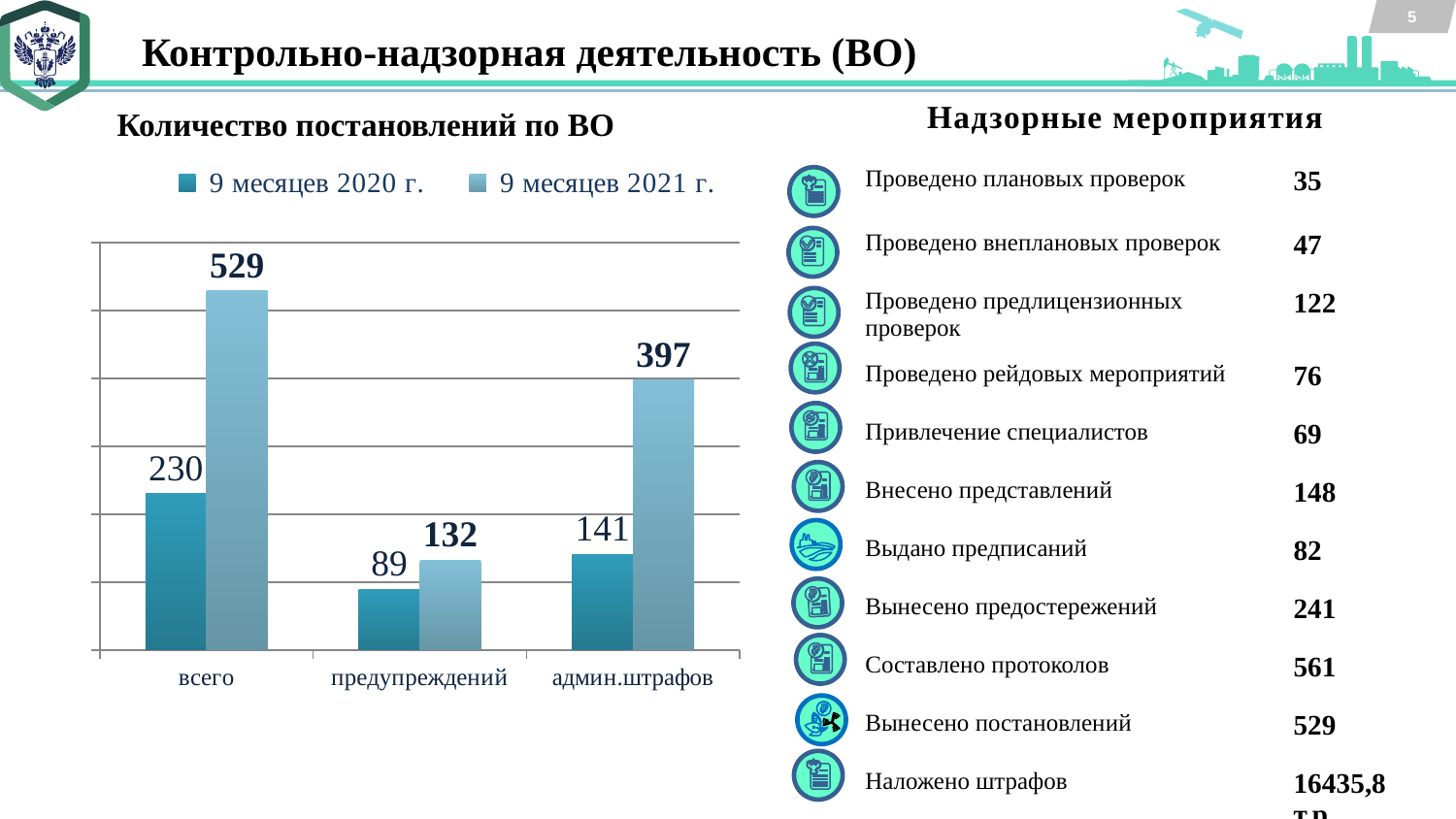

5

Контрольно-надзорная деятельность (ВО)
Надзорные мероприятия
Количество постановлений по ВО
|  | Проведено плановых проверок | 35 |
| --- | --- | --- |
|  | Проведено внеплановых проверок | 47 |
|  | Проведено предлицензионных проверок | 122 |
|  | Проведено рейдовых мероприятий | 76 |
|  | Привлечение специалистов | 69 |
|  | Внесено представлений | 148 |
|  | Выдано предписаний | 82 |
|  | Вынесено предостережений | 241 |
|  | Составлено протоколов | 561 |
|  | Вынесено постановлений | 529 |
|  | Наложено штрафов | 16435,8 т.р. |

### Chart

| Category |  9 месяцев 2020 г. |  9 месяцев 2021 г.  |
|---|---|---|
| всего | 230.0 | 529.0 |
| предупреждений | 89.0 | 132.0 |
| админ.штрафов | 141.0 | 397.0 |